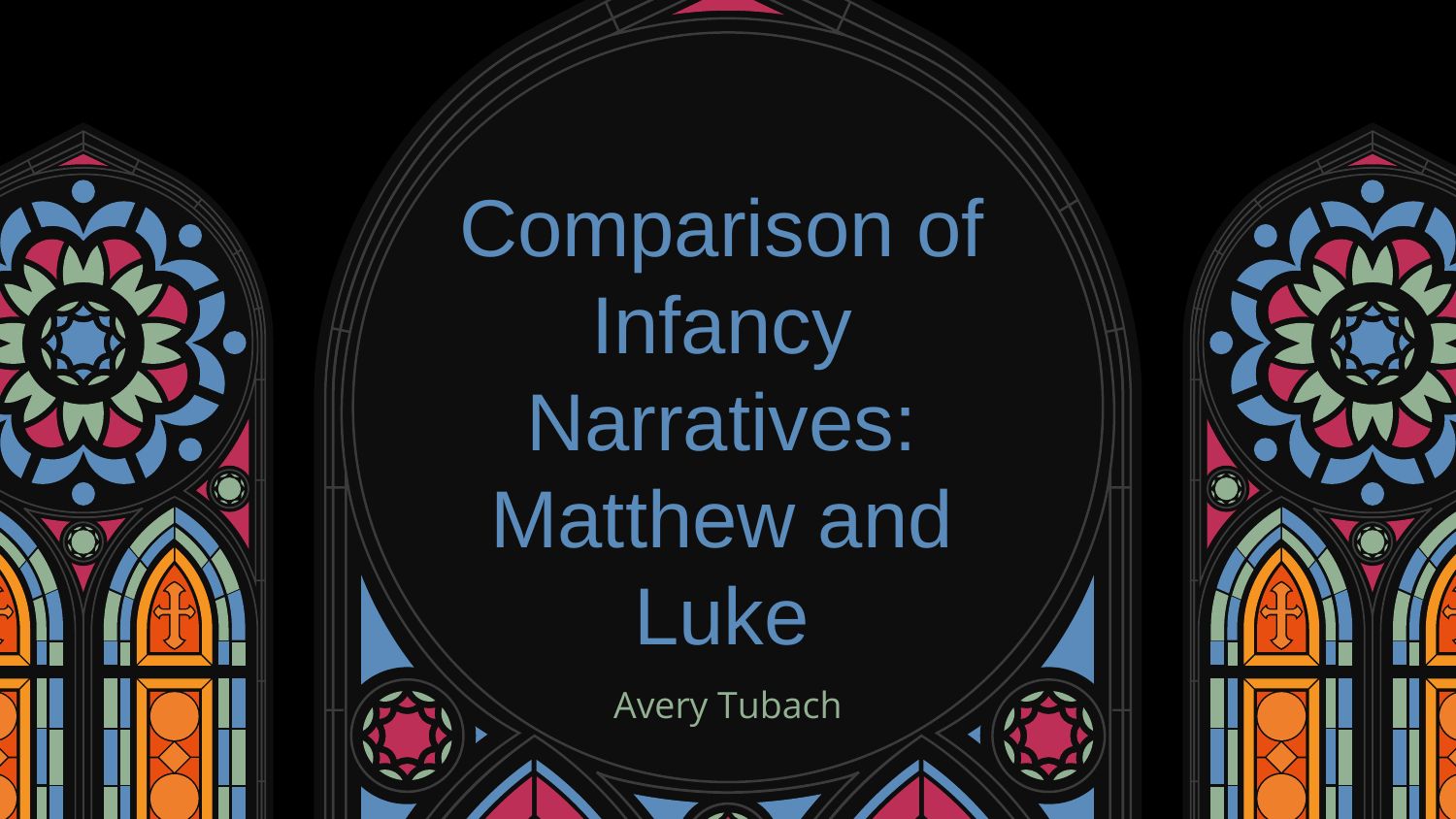

# Comparison of Infancy Narratives: Matthew and Luke
Avery Tubach